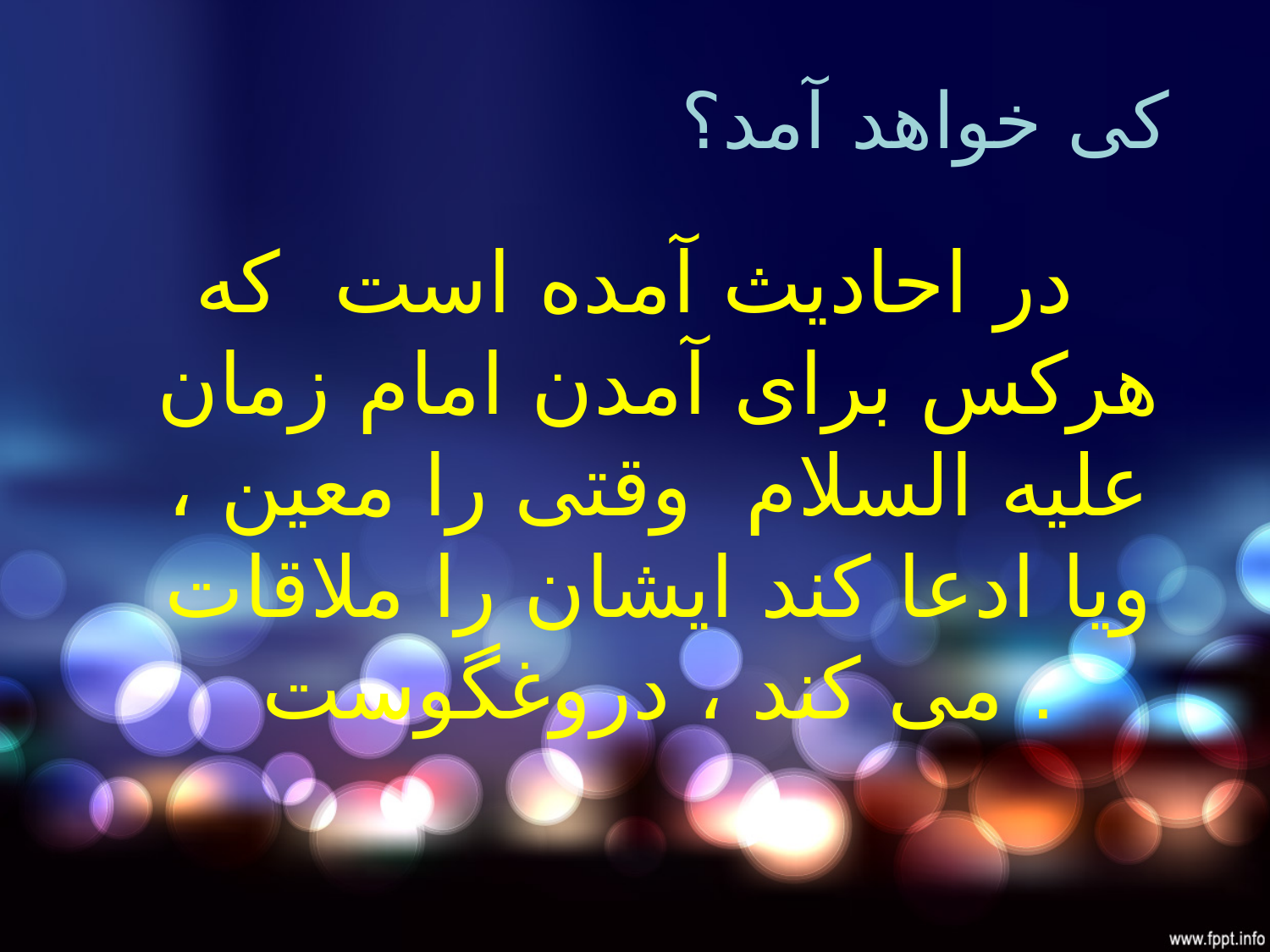

# کی خواهد آمد؟
در احادیث آمده است  که هرکس برای آمدن امام زمان علیه السلام  وقتی را معین ، ویا ادعا کند ایشان را ملاقات می کند ، دروغگوست .